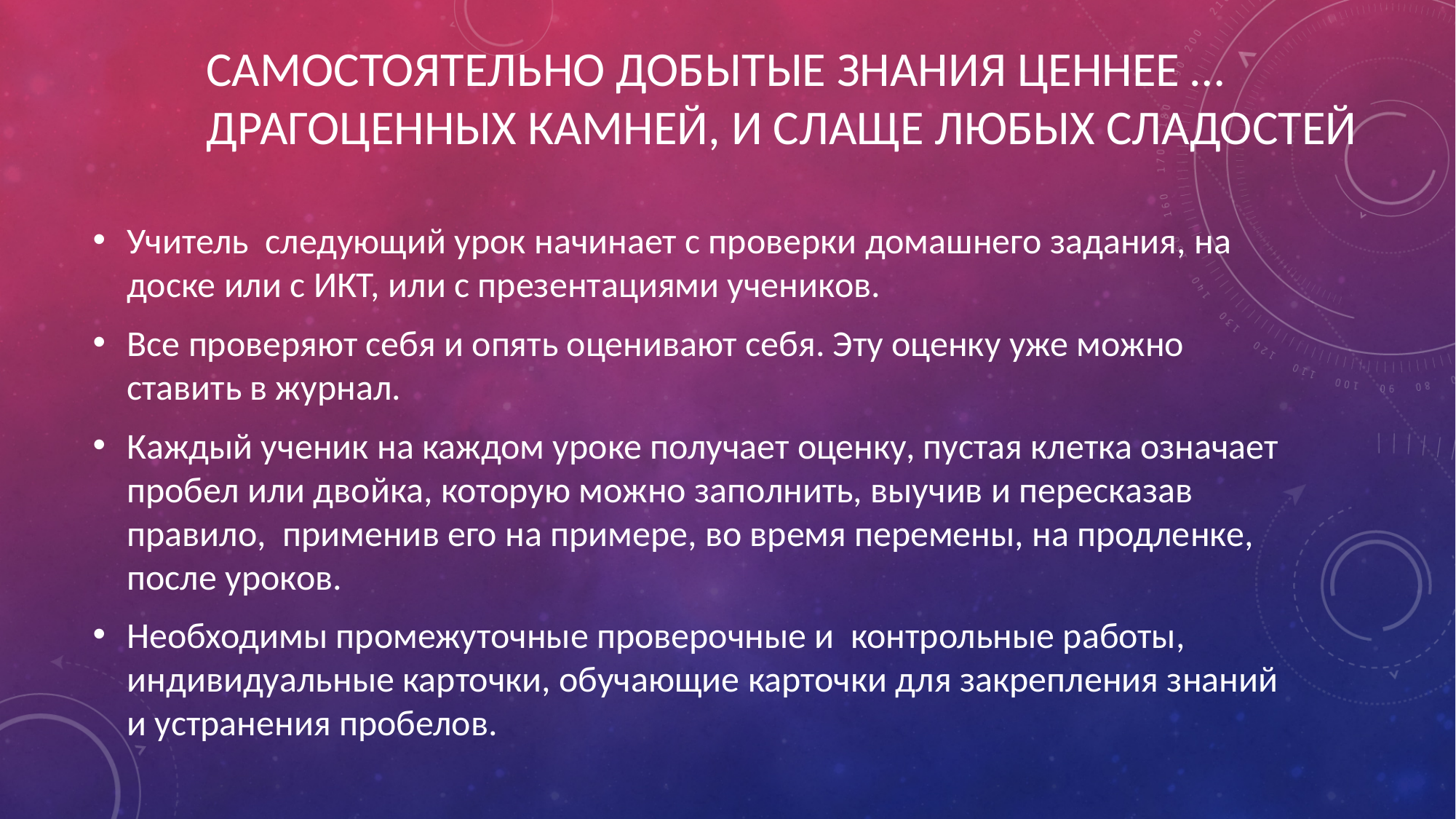

# Самостоятельно добытые знания ценнее …  драгоценных камней, и слаще любых сладостей
Учитель  следующий урок начинает с проверки домашнего задания, на доске или с ИКТ, или с презентациями учеников.
Все проверяют себя и опять оценивают себя. Эту оценку уже можно ставить в журнал.
Каждый ученик на каждом уроке получает оценку, пустая клетка означает пробел или двойка, которую можно заполнить, выучив и пересказав правило,  применив его на примере, во время перемены, на продленке, после уроков.
Необходимы промежуточные проверочные и  контрольные работы, индивидуальные карточки, обучающие карточки для закрепления знаний и устранения пробелов.